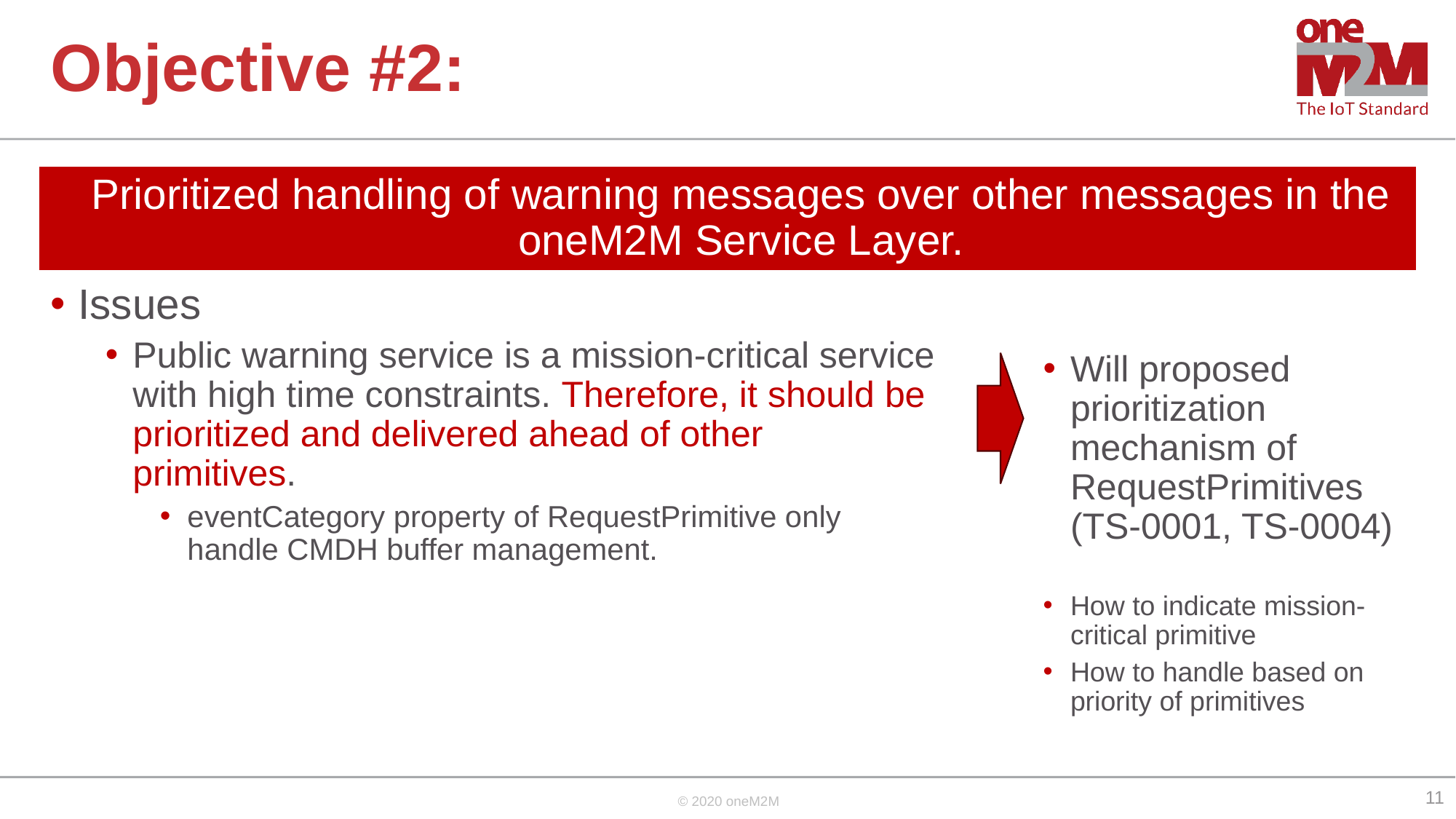

# Objective #2:
Prioritized handling of warning messages over other messages in the oneM2M Service Layer.
Issues
Public warning service is a mission-critical service with high time constraints. Therefore, it should be prioritized and delivered ahead of other primitives.
eventCategory property of RequestPrimitive only handle CMDH buffer management.

Will proposed prioritization mechanism of RequestPrimitives (TS-0001, TS-0004)

How to indicate mission-critical primitive
How to handle based on priority of primitives

11